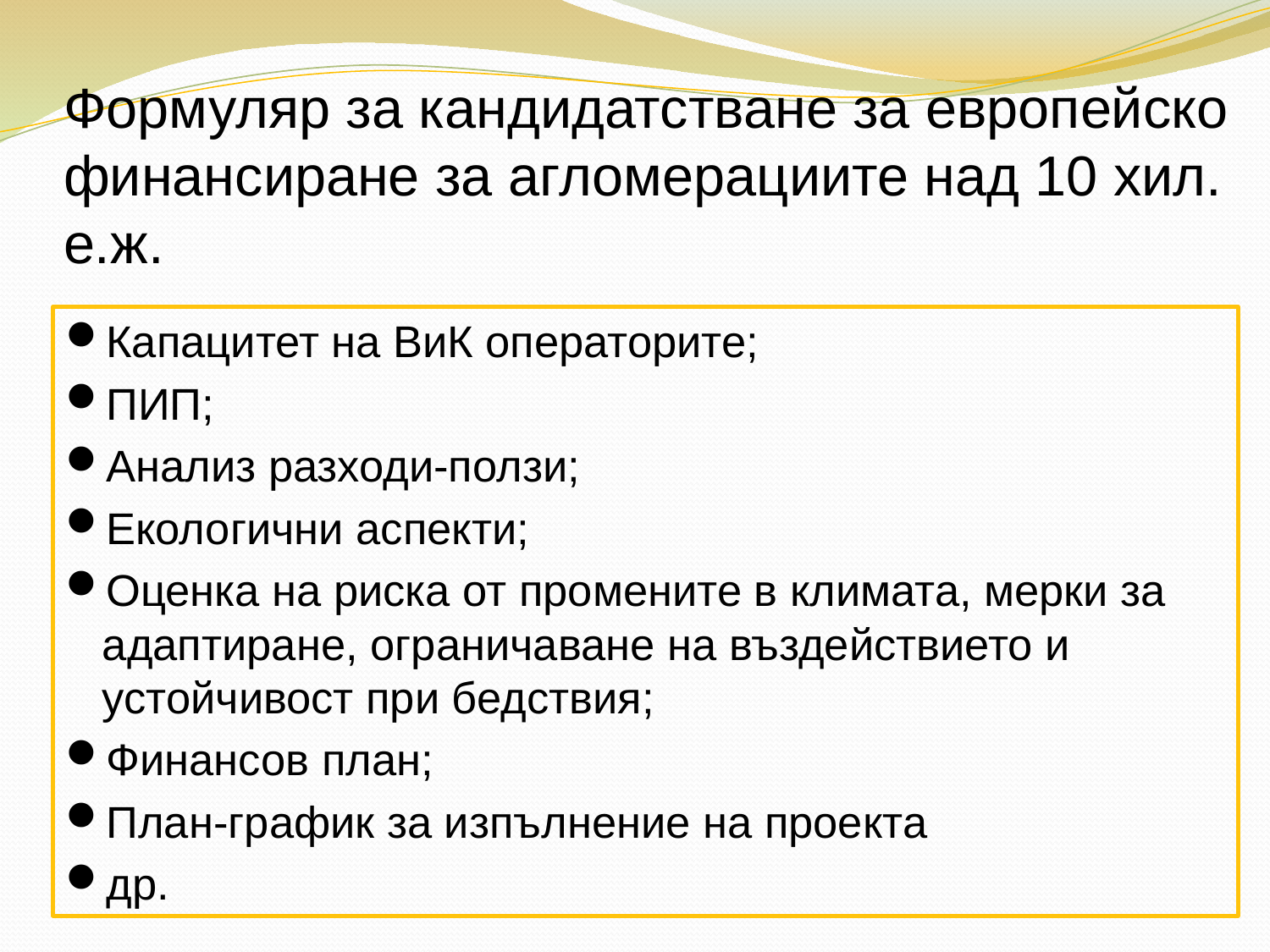

# Формуляр за кандидатстване за европейско финансиране за агломерациите над 10 хил. е.ж.
Капацитет на ВиК операторите;
ПИП;
Анализ разходи-ползи;
Екологични аспекти;
Оценка на риска от промените в климата, мерки за адаптиране, ограничаване на въздействието и устойчивост при бедствия;
Финансов план;
План-график за изпълнение на проекта
др.